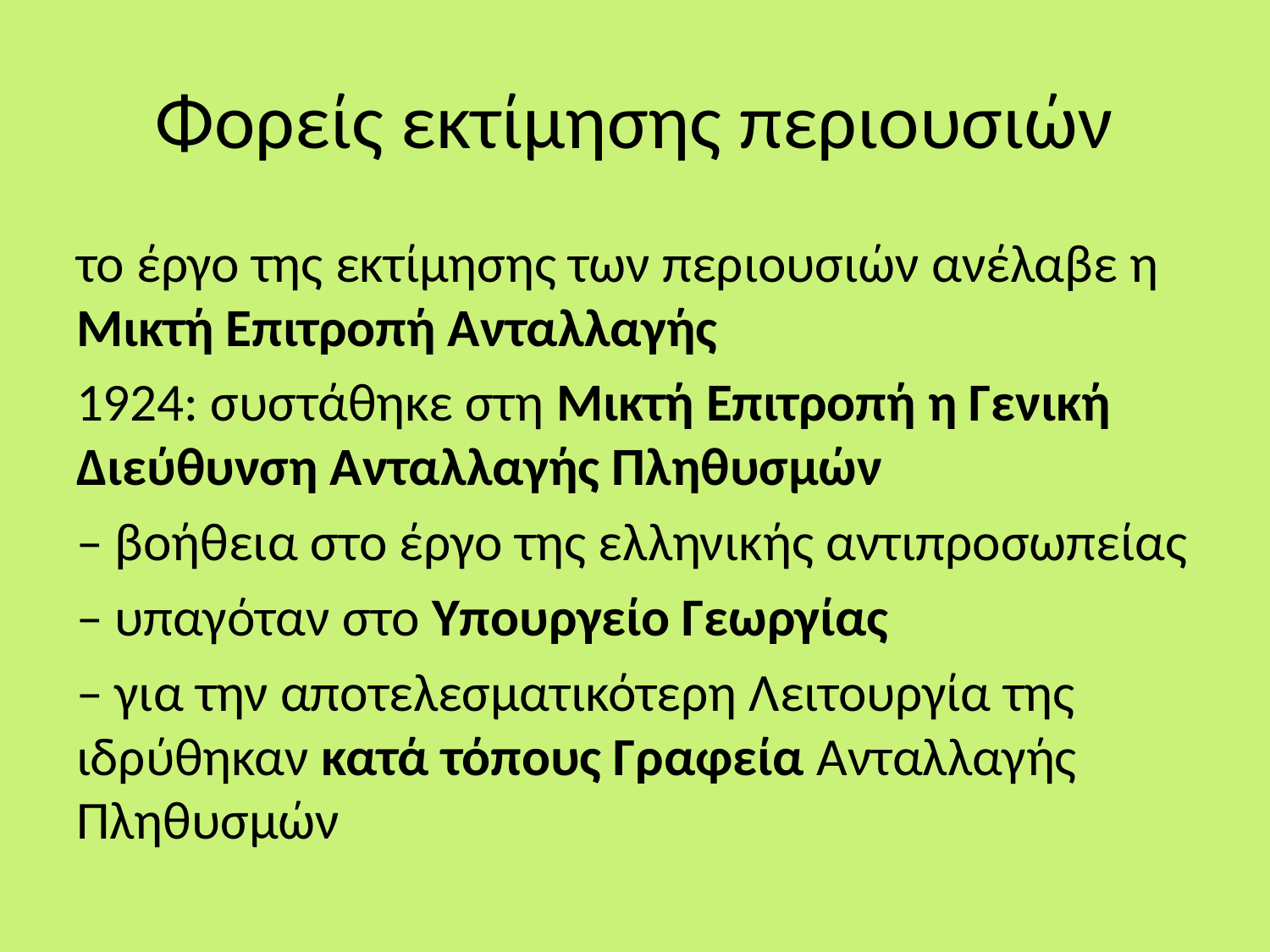

# Φορείς εκτίμησης περιουσιών
το έργο της εκτίμησης των περιουσιών ανέλαβε η Μικτή Επιτροπή Ανταλλαγής
1924: συστάθηκε στη Μικτή Επιτροπή η Γενική Διεύθυνση Ανταλλαγής Πληθυσμών
– βοήθεια στο έργο της ελληνικής αντιπροσωπείας
– υπαγόταν στο Υπουργείο Γεωργίας
– για την αποτελεσματικότερη Λειτουργία της ιδρύθηκαν κατά τόπους Γραφεία Ανταλλαγής Πληθυσμών